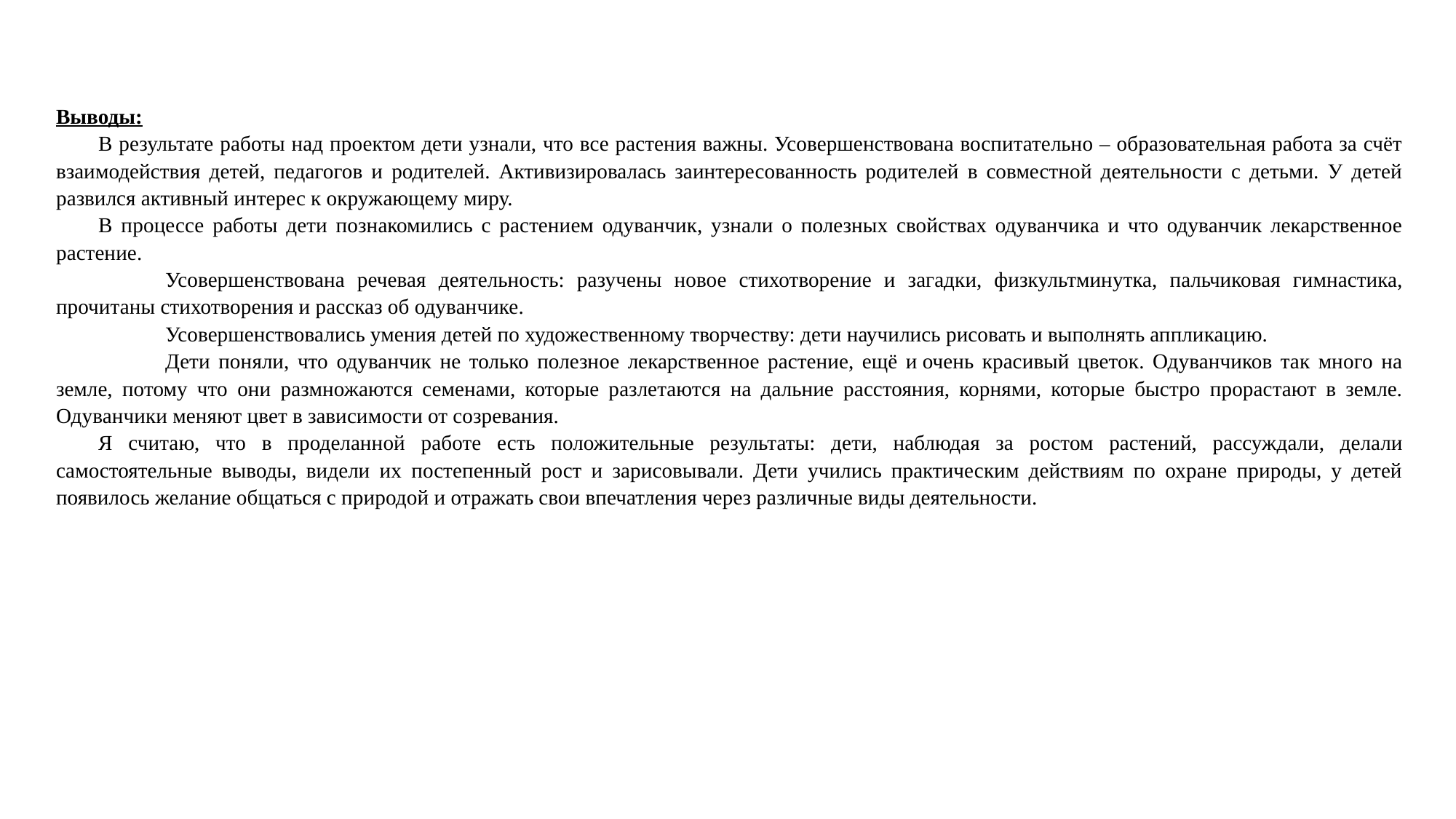

Выводы:
        В результате работы над проектом дети узнали, что все растения важны. Усовершенствована воспитательно – образовательная работа за счёт взаимодействия детей, педагогов и родителей. Активизировалась заинтересованность родителей в совместной деятельности с детьми. У детей развился активный интерес к окружающему миру.
        В процессе работы дети познакомились с растением одуванчик, узнали о полезных свойствах одуванчика и что одуванчик лекарственное растение.
	Усовершенствована речевая деятельность: разучены новое стихотворение и загадки, физкультминутка, пальчиковая гимнастика, прочитаны стихотворения и рассказ об одуванчике.
	Усовершенствовались умения детей по художественному творчеству: дети научились рисовать и выполнять аппликацию.
	Дети поняли, что одуванчик не только полезное лекарственное растение, ещё и очень красивый цветок. Одуванчиков так много на земле, потому что они размножаются семенами, которые разлетаются на дальние расстояния, корнями, которые быстро прорастают в земле. Одуванчики меняют цвет в зависимости от созревания.
        Я считаю, что в проделанной работе есть положительные результаты: дети, наблюдая за ростом растений, рассуждали, делали самостоятельные выводы, видели их постепенный рост и зарисовывали. Дети учились практическим действиям по охране природы, у детей появилось желание общаться с природой и отражать свои впечатления через различные виды деятельности.